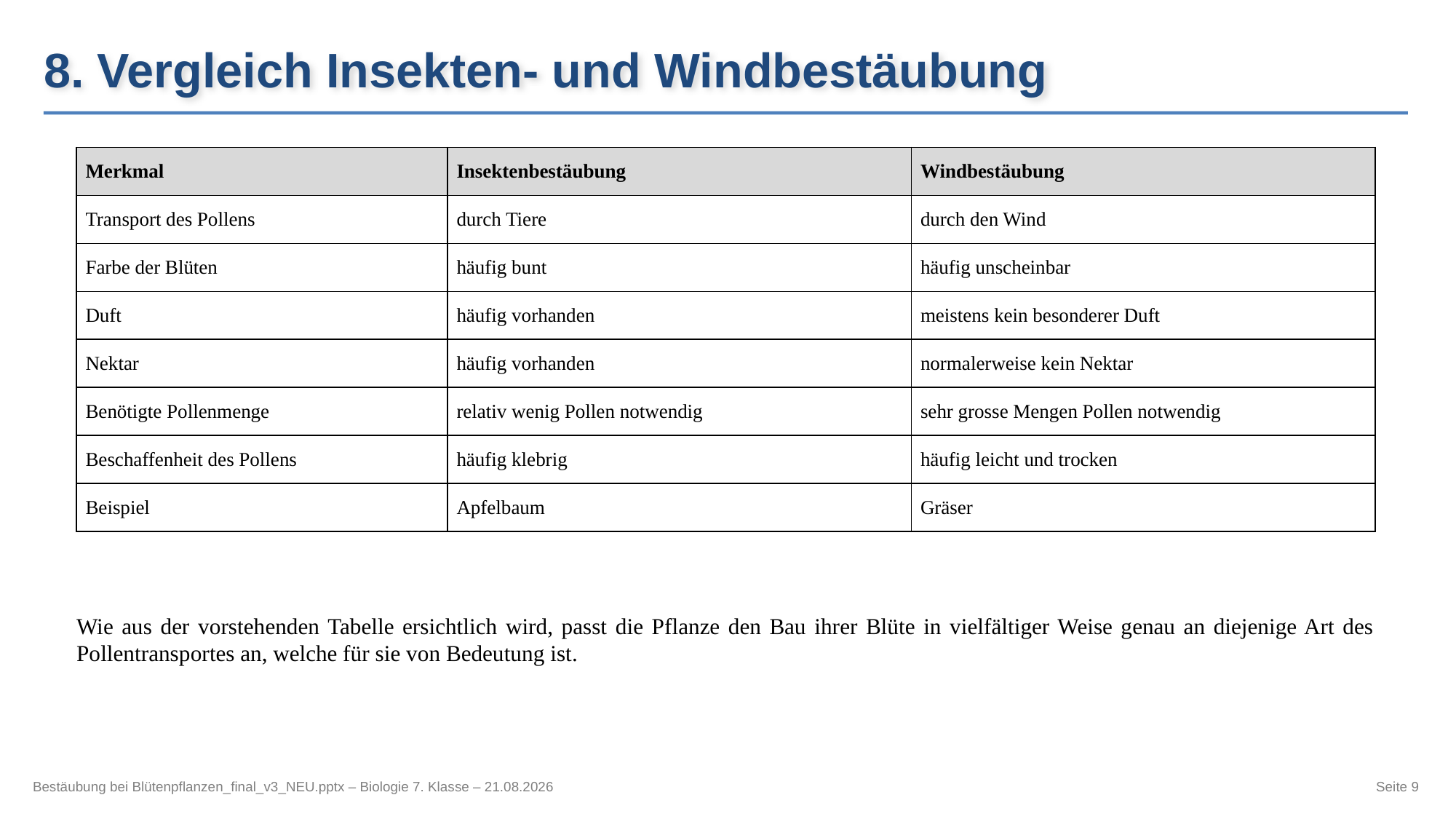

8. Vergleich Insekten- und Windbestäubung

| Merkmal | Insektenbestäubung | Windbestäubung |
| --- | --- | --- |
| Transport des Pollens | durch Tiere | durch den Wind |
| Farbe der Blüten | häufig bunt | häufig unscheinbar |
| Duft | häufig vorhanden | meistens kein besonderer Duft |
| Nektar | häufig vorhanden | normalerweise kein Nektar |
| Benötigte Pollenmenge | relativ wenig Pollen notwendig | sehr grosse Mengen Pollen notwendig |
| Beschaffenheit des Pollens | häufig klebrig | häufig leicht und trocken |
| Beispiel | Apfelbaum | Gräser |
Wie aus der vorstehenden Tabelle ersichtlich wird, passt die Pflanze den Bau ihrer Blüte in vielfältiger Weise genau an diejenige Art des Pollentransportes an, welche für sie von Bedeutung ist.
Bestäubung bei Blütenpflanzen_final_v3_NEU.pptx – Biologie 7. Klasse – 21.08.2026
Seite 9